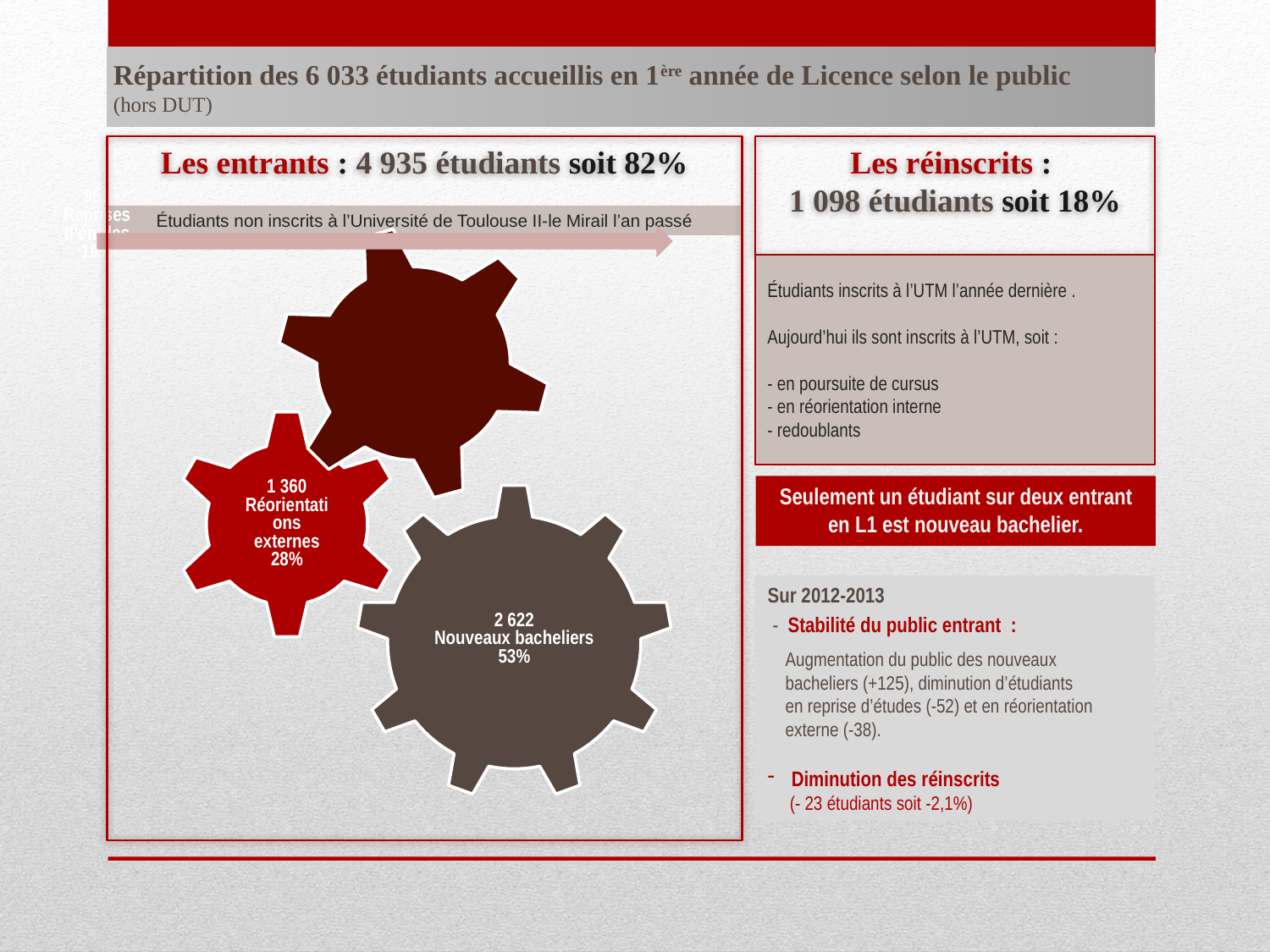

Répartition des 6 033 étudiants accueillis en 1ère année de Licence selon le public
(hors DUT)
Les réinscrits :
1 098 étudiants soit 18%
Les entrants : 4 935 étudiants soit 82%
Étudiants non inscrits à l’Université de Toulouse II-le Mirail l’an passé
2 622
Nouveaux bacheliers
53%
1 360
Réorientations
externes
28%
953
Reprises d’études
19%

Étudiants inscrits à l’UTM l’année dernière .

Aujourd’hui ils sont inscrits à l’UTM, soit :

- en poursuite de cursus
- en réorientation interne
- redoublants
Seulement un étudiant sur deux entrant en L1 est nouveau bachelier.
Sur 2012-2013

 -  Stabilité du public entrant  :

    Augmentation du public des nouveaux
    bacheliers (+125), diminution d’étudiants
    en reprise d’études (-52) et en réorientation
    externe (-38).

Diminution des réinscrits
     (- 23 étudiants soit -2,1%)